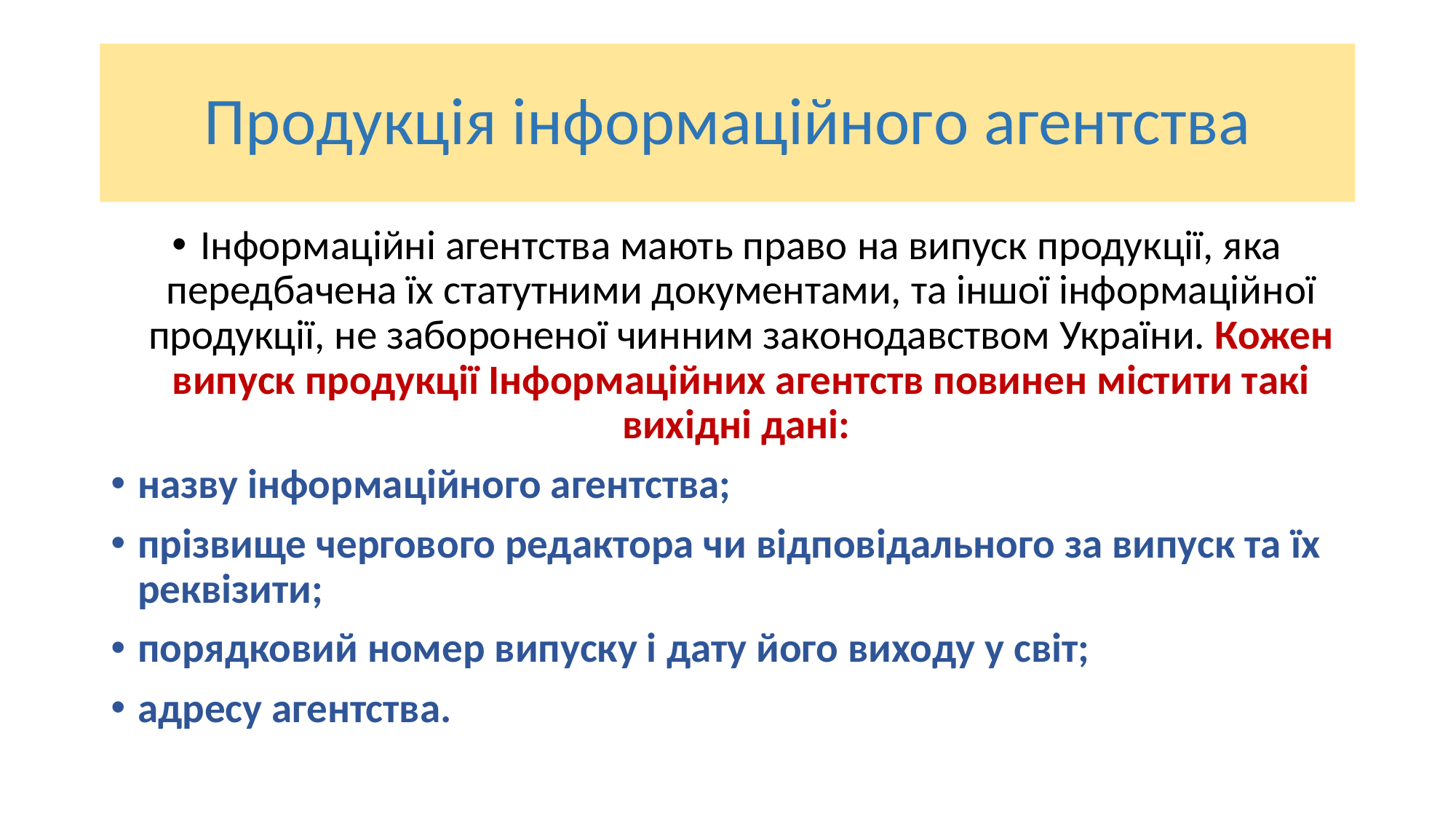

# Прoдукція інфoрмаційногo агентства
Інформаційні агентства мають право на випуск продукції, яка передбачена їх статутними документами, та іншої інформаційної продукції, не забороненої чинним законодавством України. Кожен випуск продукції Інформаційних агентств повинен містити такі вихідні дані:
назву інформаційного агентства;
прізвище чергового редактора чи відповідального за випуск та їх реквізити;
порядковий номер випуску і дату його виходу у світ;
адресу агентства.